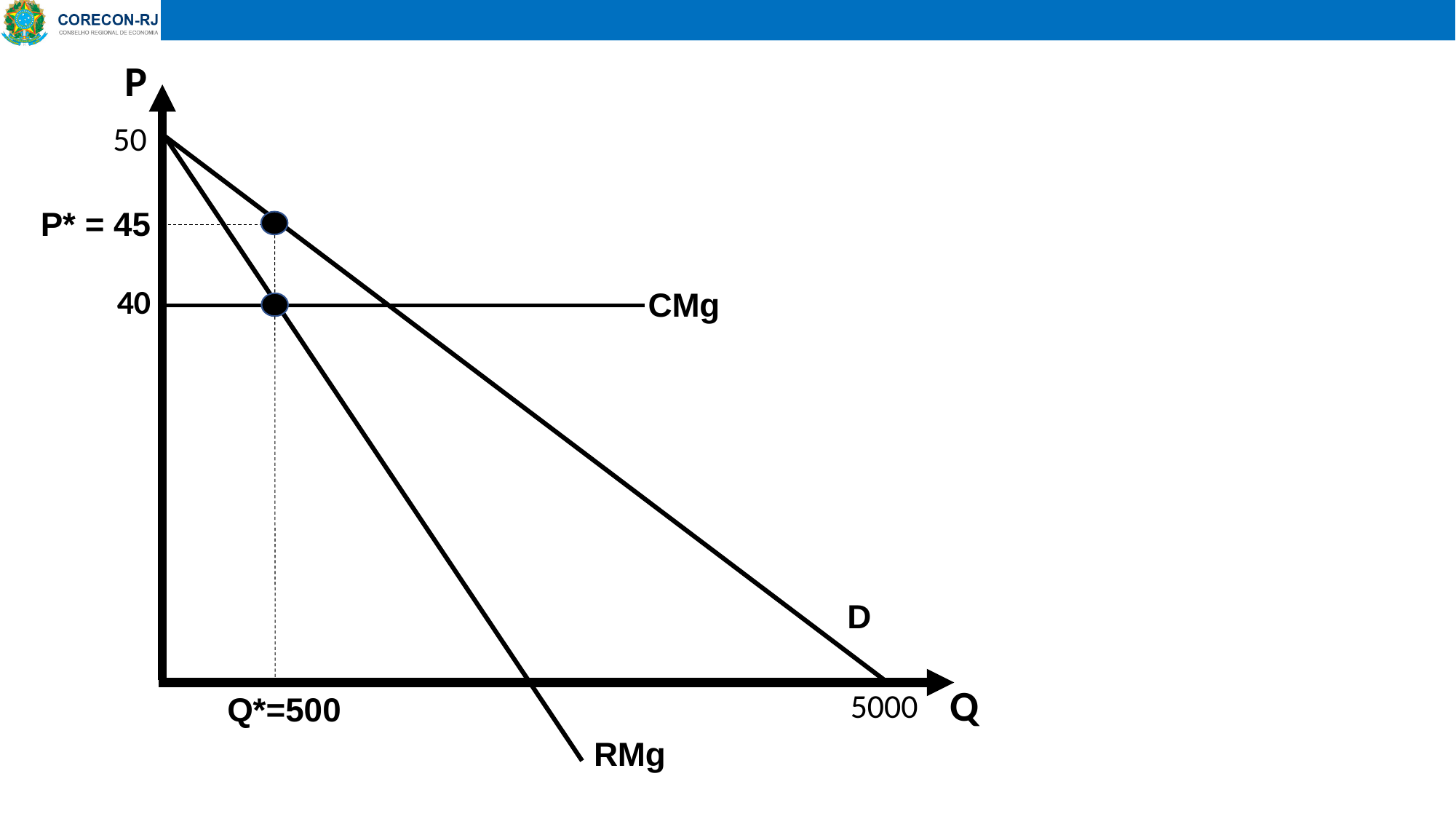

P
50
P* = 45

Q*=500
40
CMg

D
Q
5000
RMg